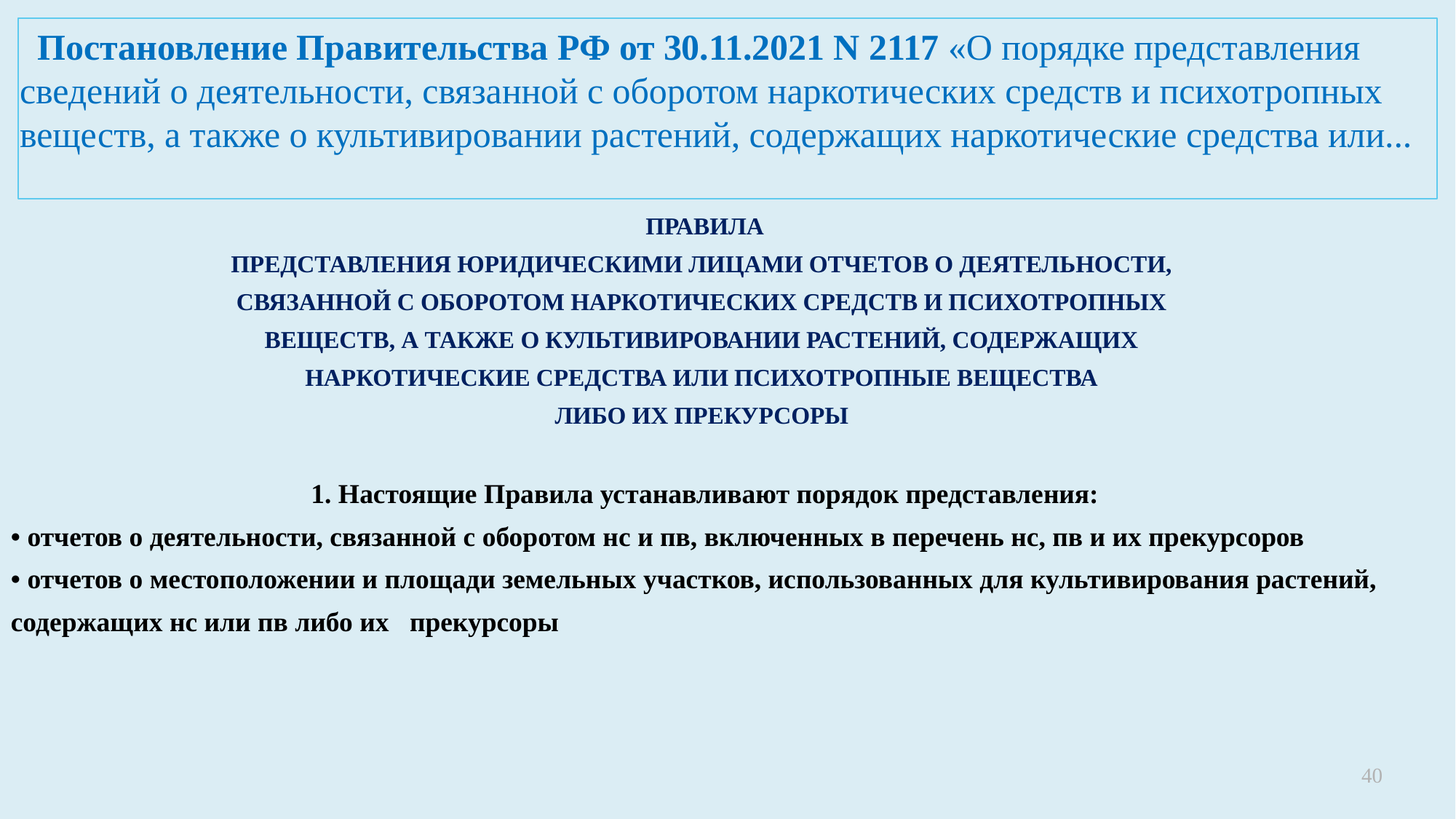

# Постановление Правительства РФ от 30.11.2021 N 2117 «О порядке представления сведений о деятельности, связанной с оборотом наркотических средств и психотропных веществ, а также о культивировании растений, содержащих наркотические средства или...
ПРАВИЛА
ПРЕДСТАВЛЕНИЯ ЮРИДИЧЕСКИМИ ЛИЦАМИ ОТЧЕТОВ О ДЕЯТЕЛЬНОСТИ,
СВЯЗАННОЙ С ОБОРОТОМ НАРКОТИЧЕСКИХ СРЕДСТВ И ПСИХОТРОПНЫХ
ВЕЩЕСТВ, А ТАКЖЕ О КУЛЬТИВИРОВАНИИ РАСТЕНИЙ, СОДЕРЖАЩИХ
НАРКОТИЧЕСКИЕ СРЕДСТВА ИЛИ ПСИХОТРОПНЫЕ ВЕЩЕСТВА
ЛИБО ИХ ПРЕКУРСОРЫ

1. Настоящие Правила устанавливают порядок представления:
• отчетов о деятельности, связанной с оборотом нс и пв, включенных в перечень нс, пв и их прекурсоров
• отчетов о местоположении и площади земельных участков, использованных для культивирования растений, содержащих нс или пв либо их   прекурсоры

40